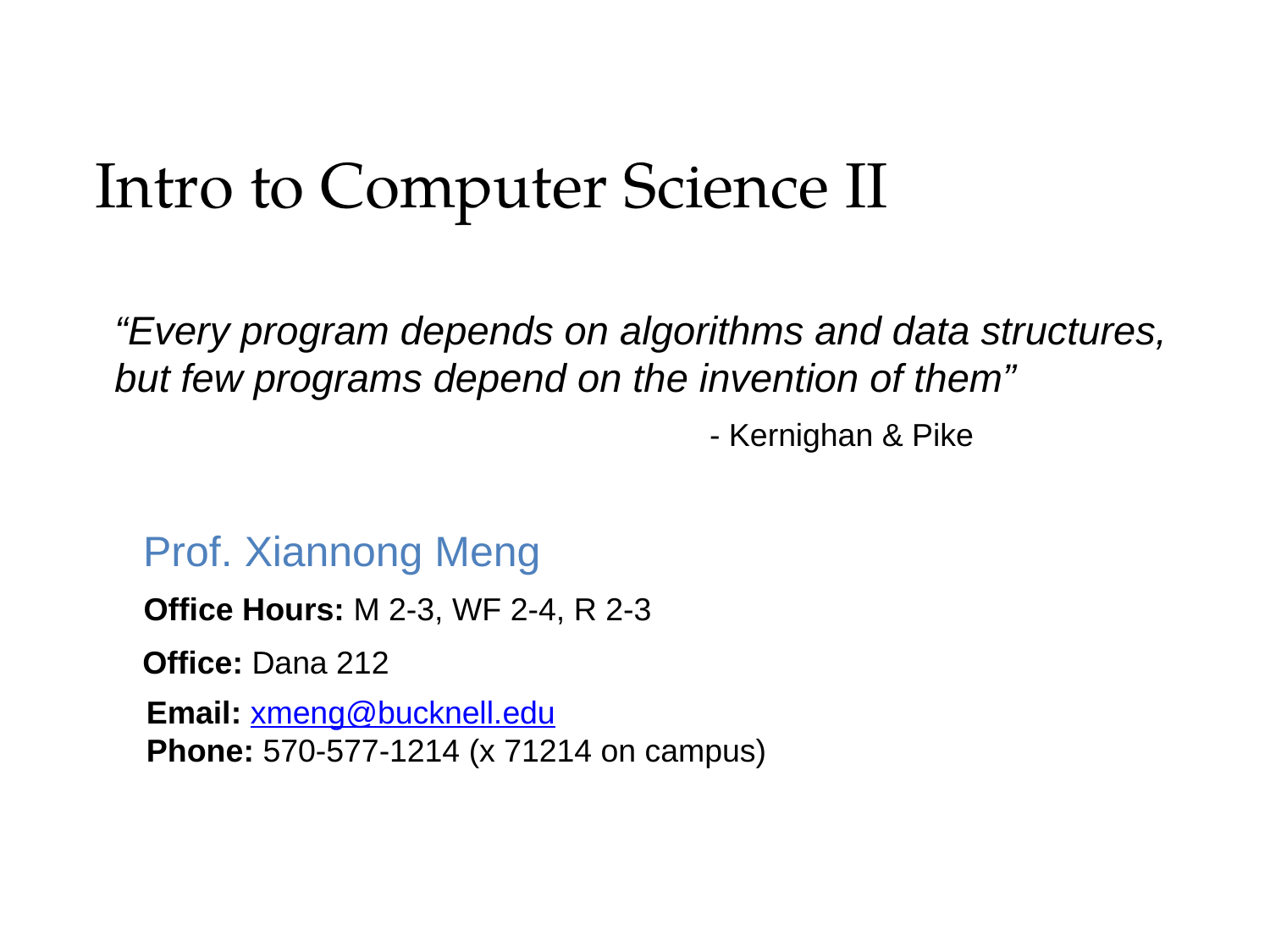

# Intro to Computer Science II
“Every program depends on algorithms and data structures, but few programs depend on the invention of them”
- Kernighan & Pike
Prof. Xiannong Meng
Office Hours: M 2-3, WF 2-4, R 2-3
Office: Dana 212
Email: xmeng@bucknell.edu
Phone: 570-577-1214 (x 71214 on campus)